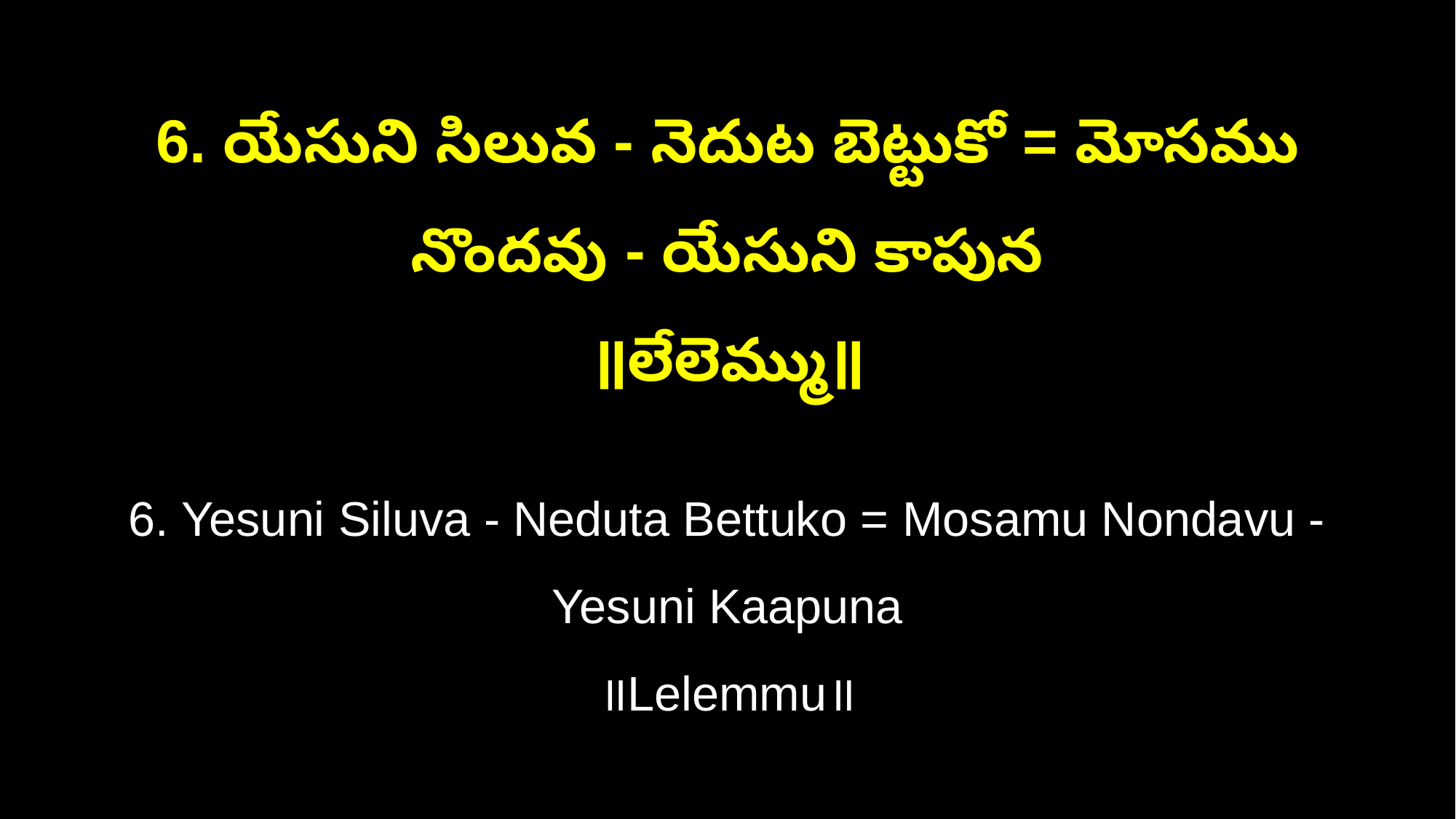

6. యేసుని సిలువ - నెదుట బెట్టుకో = మోసము నొందవు - యేసుని కాపున
॥లేలెమ్ము॥
6. Yesuni Siluva - Neduta Bettuko = Mosamu Nondavu - Yesuni Kaapuna
॥Lelemmu॥